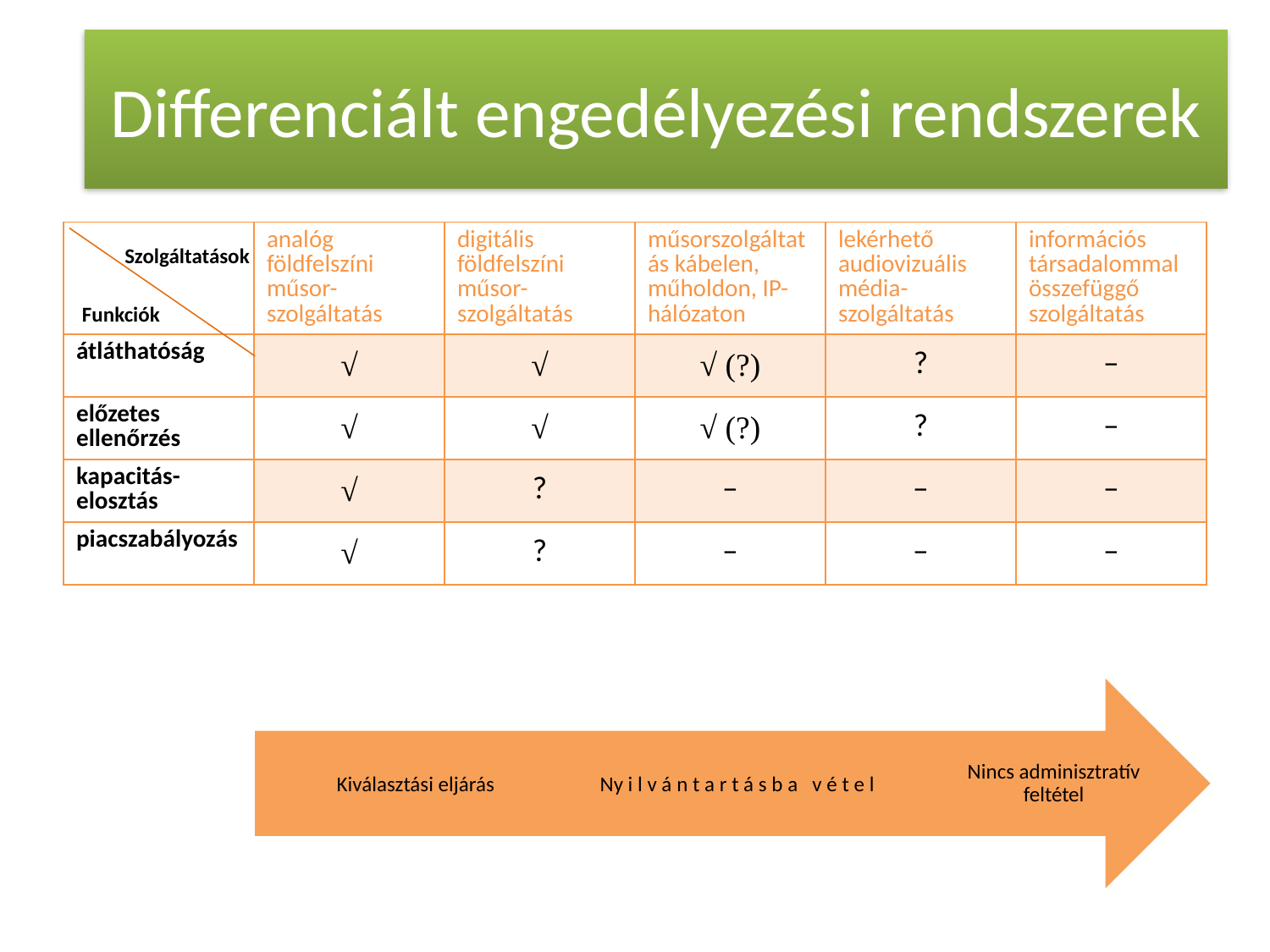

Differenciált engedélyezési rendszerek
#
|  | analóg földfelszíni műsor-szolgáltatás | digitális földfelszíni műsor-szolgáltatás | műsorszolgáltatás kábelen, műholdon, IP-hálózaton | lekérhető audiovizuális média-szolgáltatás | információs társadalommal összefüggő szolgáltatás |
| --- | --- | --- | --- | --- | --- |
| átláthatóság | √ | √ | √ (?) | ? | – |
| előzetes ellenőrzés | √ | √ | √ (?) | ? | – |
| kapacitás-elosztás | √ | ? | – | – | – |
| piacszabályozás | √ | ? | – | – | – |
Szolgáltatások
Funkciók
Nincs adminisztratív feltétel
Ny i l v á n t a r t á s b a   v é t e l
Kiválasztási eljárás